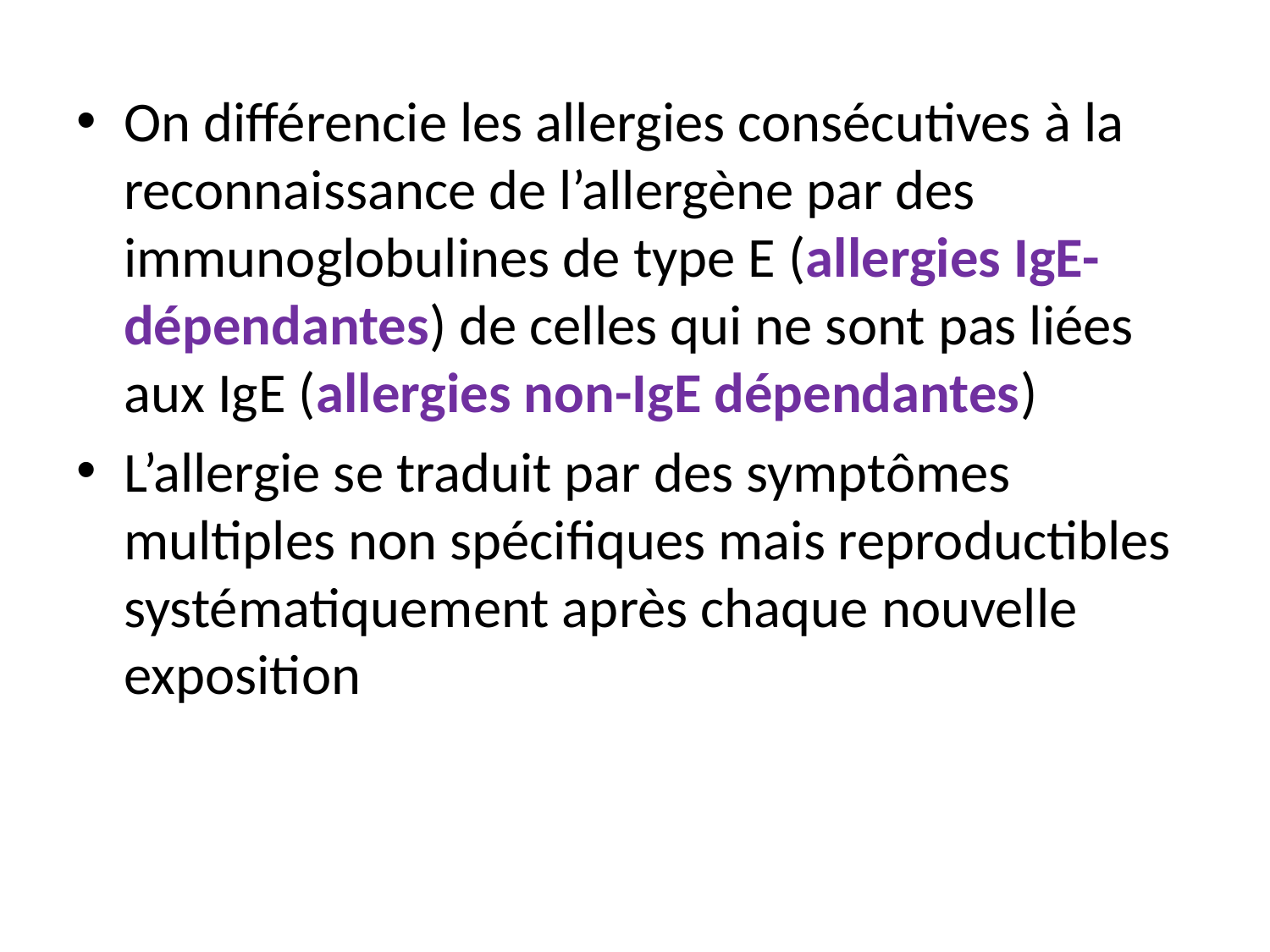

On différencie les allergies consécutives à la reconnaissance de l’allergène par des immunoglobulines de type E (allergies IgE-dépendantes) de celles qui ne sont pas liées aux IgE (allergies non-IgE dépendantes)
L’allergie se traduit par des symptômes multiples non spécifiques mais reproductibles systématiquement après chaque nouvelle exposition